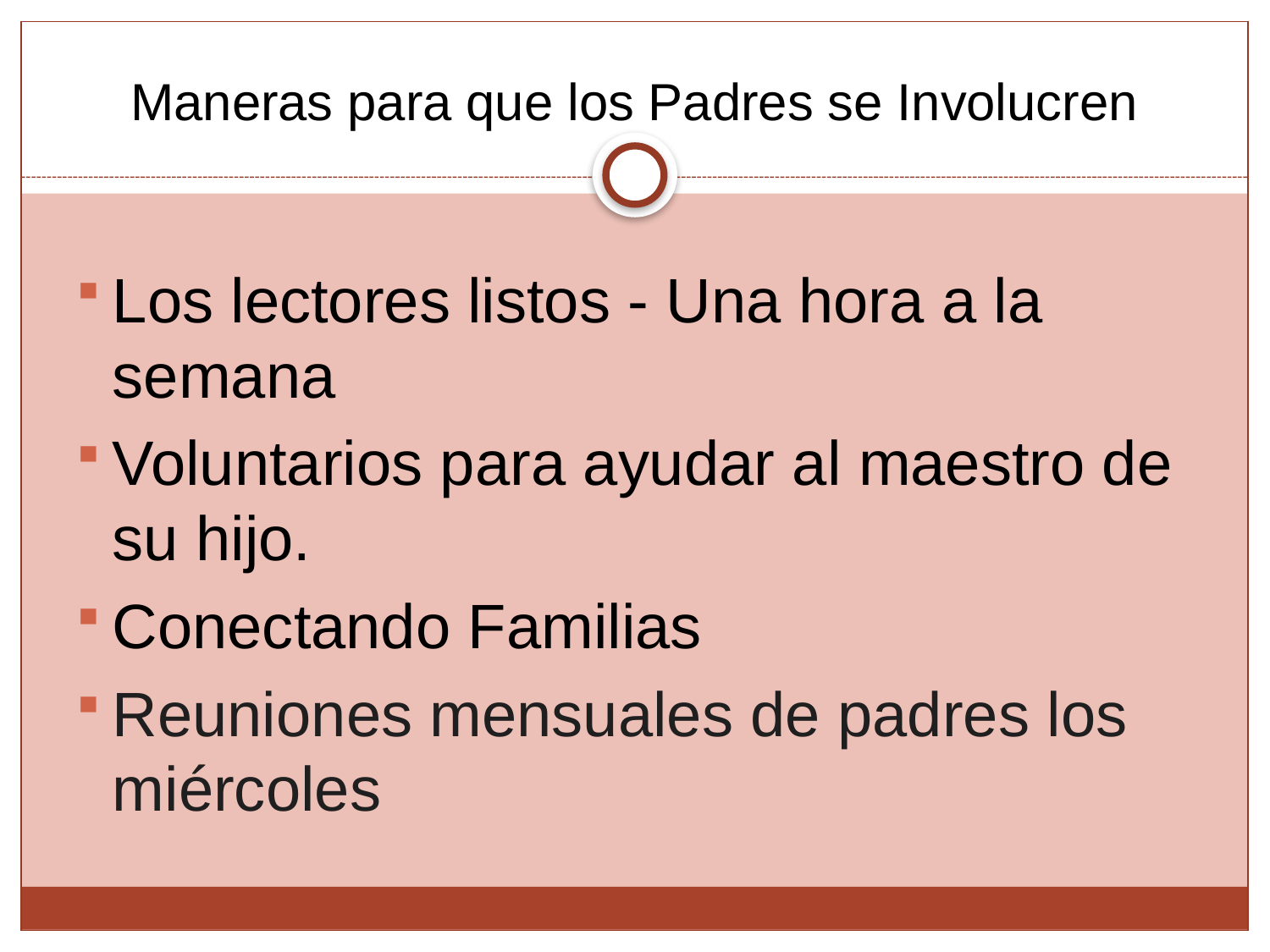

# Maneras para que los Padres se Involucren
Los lectores listos - Una hora a la semana
Voluntarios para ayudar al maestro de su hijo.
Conectando Familias
Reuniones mensuales de padres los miércoles